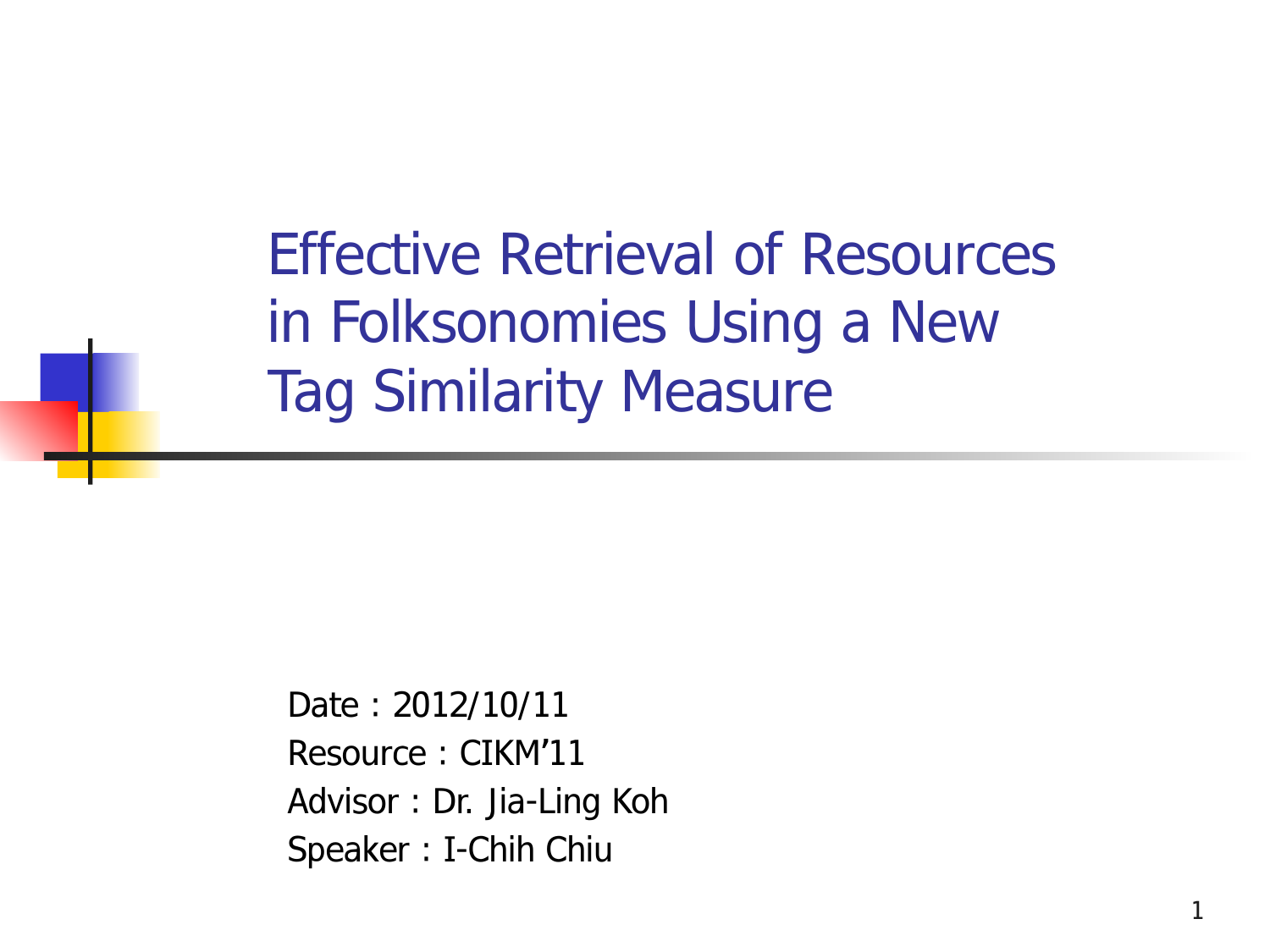

# Effective Retrieval of Resources in Folksonomies Using a New Tag Similarity Measure
Date : 2012/10/11
Resource : CIKM’11
Advisor : Dr. Jia-Ling Koh
Speaker : I-Chih Chiu

1